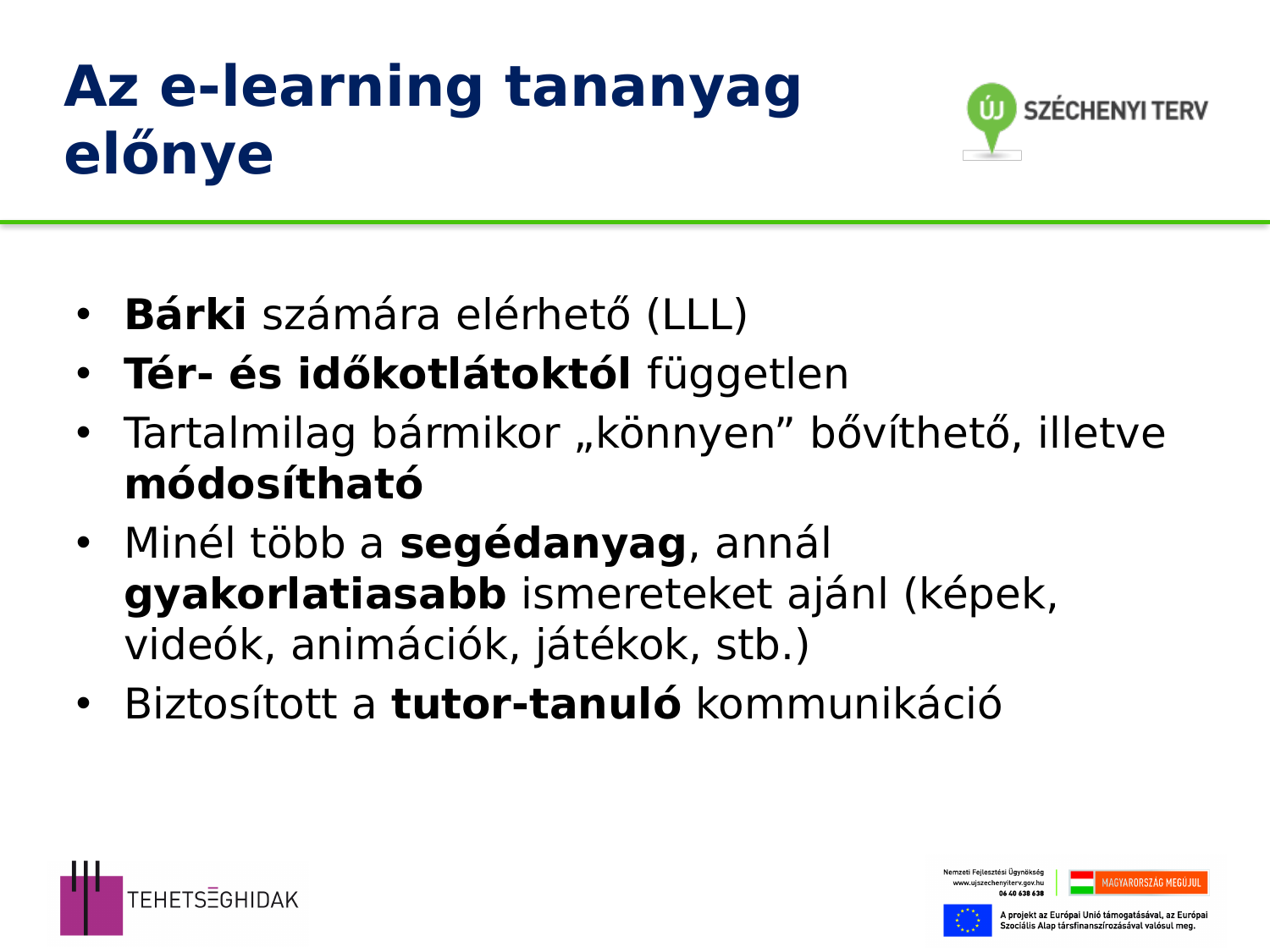

# Az e-learning tananyag előnye

Bárki számára elérhető (LLL)
Tér- és időkotlátoktól független
Tartalmilag bármikor „könnyen” bővíthető, illetve módosítható
Minél több a segédanyag, annál gyakorlatiasabb ismereteket ajánl (képek, videók, animációk, játékok, stb.)
Biztosított a tutor-tanuló kommunikáció